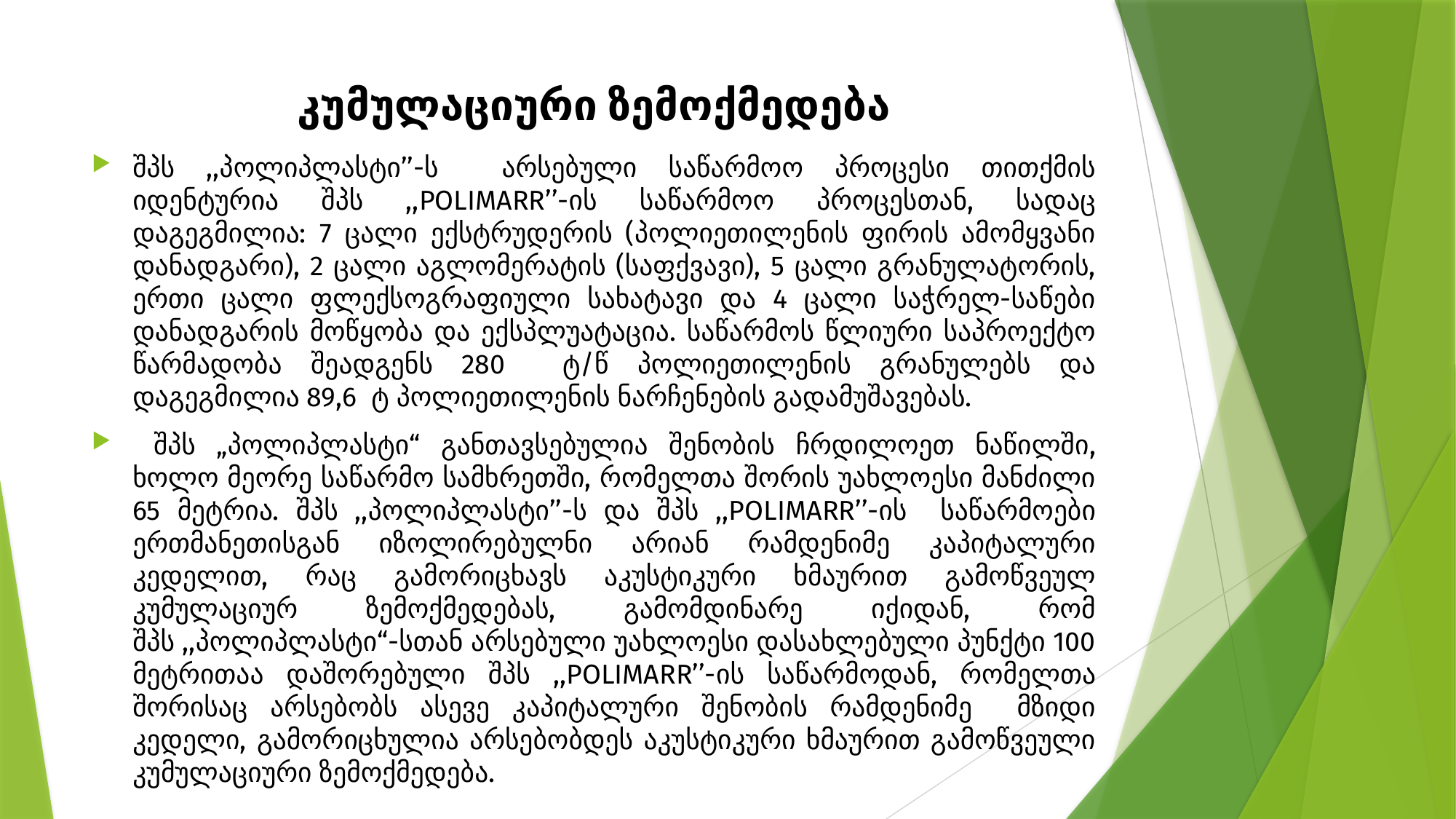

# კუმულაციური ზემოქმედება
შპს ,,პოლიპლასტი’’-ს  არსებული საწარმოო პროცესი თითქმის იდენტურია შპს ,,POLIMARR’’-ის საწარმოო პროცესთან, სადაც დაგეგმილია: 7 ცალი ექსტრუდერის (პოლიეთილენის ფირის ამომყვანი დანადგარი), 2 ცალი აგლომერატის (საფქვავი), 5 ცალი გრანულატორის, ერთი ცალი ფლექსოგრაფიული სახატავი და 4 ცალი საჭრელ-საწები დანადგარის მოწყობა და ექსპლუატაცია. საწარმოს წლიური საპროექტო წარმადობა შეადგენს 280  ტ/წ პოლიეთილენის გრანულებს და დაგეგმილია 89,6  ტ პოლიეთილენის ნარჩენების გადამუშავებას.
 შპს „პოლიპლასტი“ განთავსებულია შენობის ჩრდილოეთ ნაწილში, ხოლო მეორე საწარმო სამხრეთში, რომელთა შორის უახლოესი მანძილი 65 მეტრია. შპს ,,პოლიპლასტი’’-ს და შპს ,,POLIMARR’’-ის  საწარმოები ერთმანეთისგან იზოლირებულნი არიან რამდენიმე კაპიტალური კედელით, რაც გამორიცხავს აკუსტიკური ხმაურით გამოწვეულ კუმულაციურ ზემოქმედებას, გამომდინარე იქიდან, რომ შპს ,,პოლიპლასტი“-სთან არსებული უახლოესი დასახლებული პუნქტი 100 მეტრითაა დაშორებული შპს ,,POLIMARR’’-ის საწარმოდან, რომელთა შორისაც არსებობს ასევე კაპიტალური შენობის რამდენიმე  მზიდი კედელი, გამორიცხულია არსებობდეს აკუსტიკური ხმაურით გამოწვეული კუმულაციური ზემოქმედება.